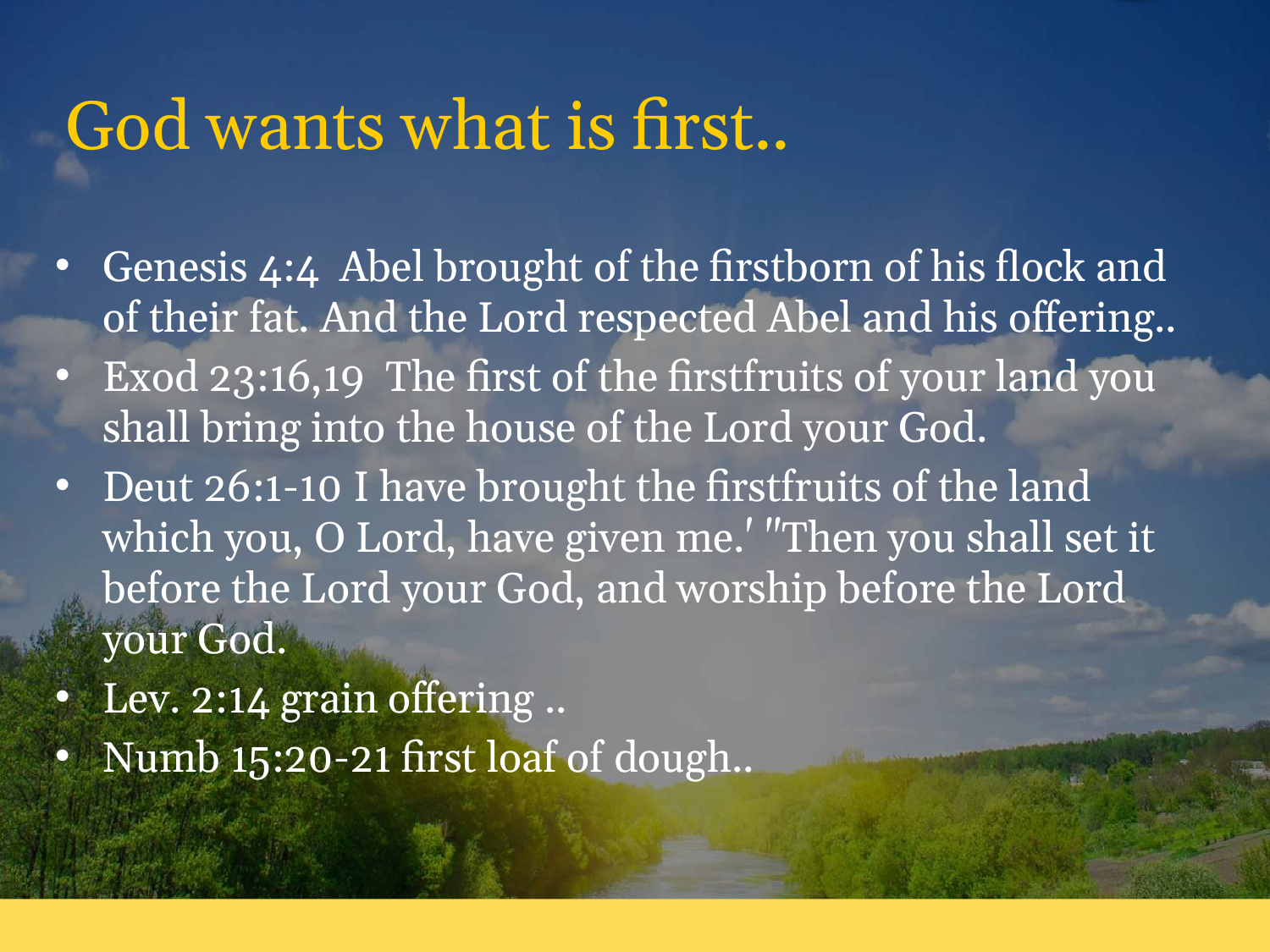

# God wants what is first..
Genesis 4:4  Abel brought of the firstborn of his flock and of their fat. And the Lord respected Abel and his offering..
Exod 23:16,19  The first of the firstfruits of your land you shall bring into the house of the Lord your God.
Deut 26:1-10 I have brought the firstfruits of the land which you, O Lord, have given me.' "Then you shall set it before the Lord your God, and worship before the Lord your God.
Lev. 2:14 grain offering ..
Numb 15:20-21 first loaf of dough..